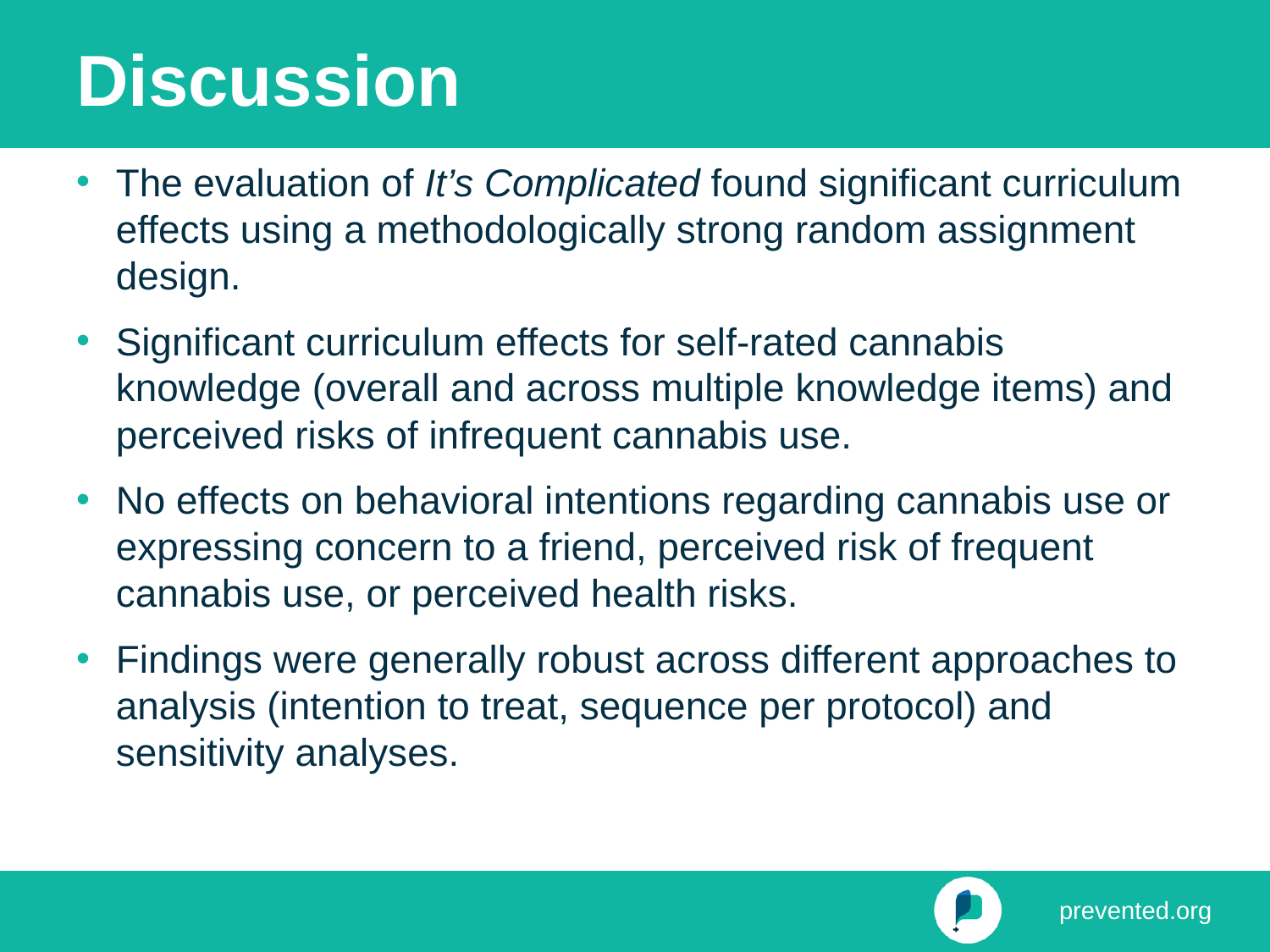

# Discussion
The evaluation of It’s Complicated found significant curriculum effects using a methodologically strong random assignment design.
Significant curriculum effects for self-rated cannabis knowledge (overall and across multiple knowledge items) and perceived risks of infrequent cannabis use.
No effects on behavioral intentions regarding cannabis use or expressing concern to a friend, perceived risk of frequent cannabis use, or perceived health risks.
Findings were generally robust across different approaches to analysis (intention to treat, sequence per protocol) and sensitivity analyses.